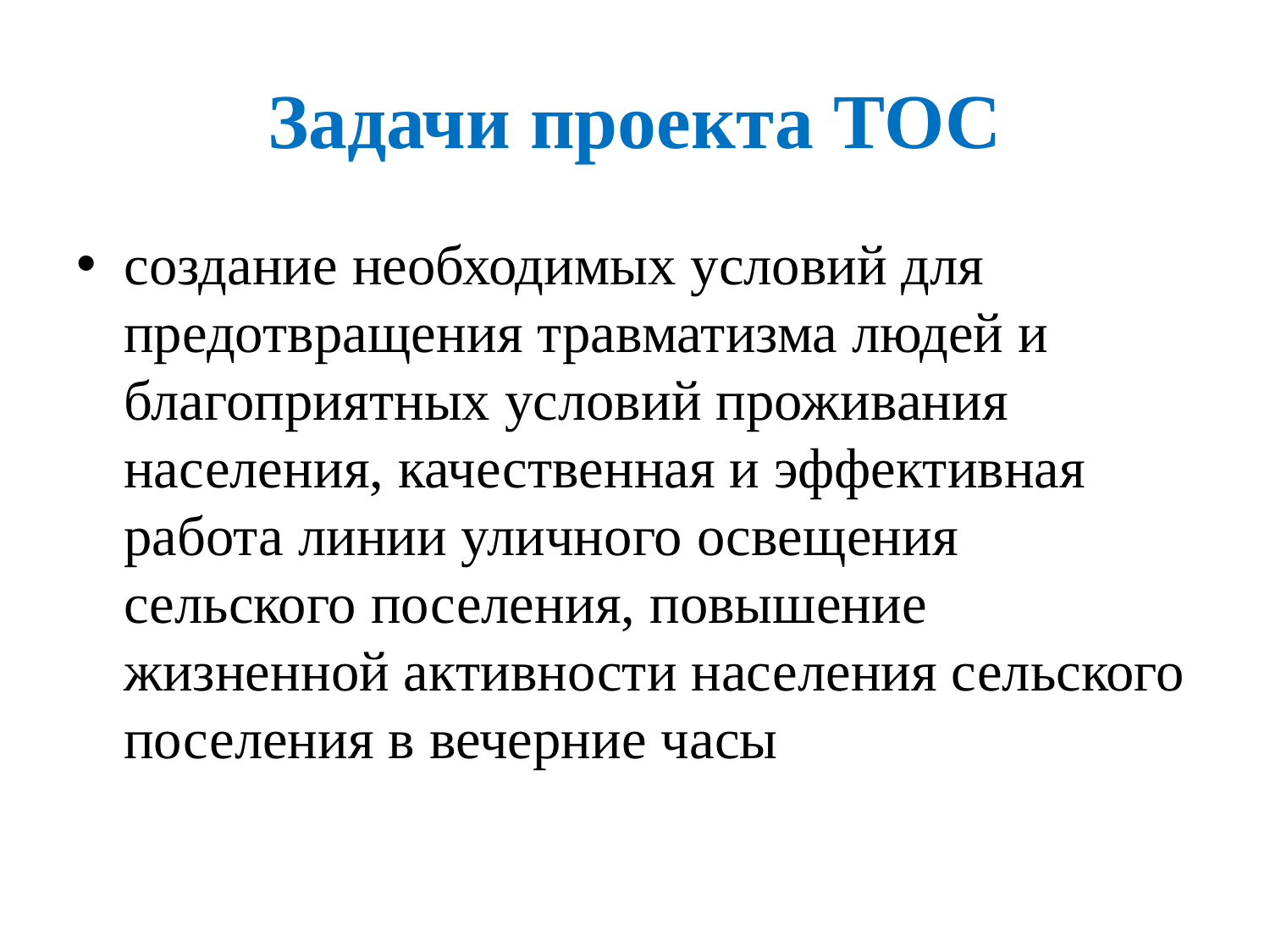

# Задачи проекта ТОС
создание необходимых условий для предотвращения травматизма людей и благоприятных условий проживания населения, качественная и эффективная работа линии уличного освещения сельского поселения, повышение жизненной активности населения сельского поселения в вечерние часы